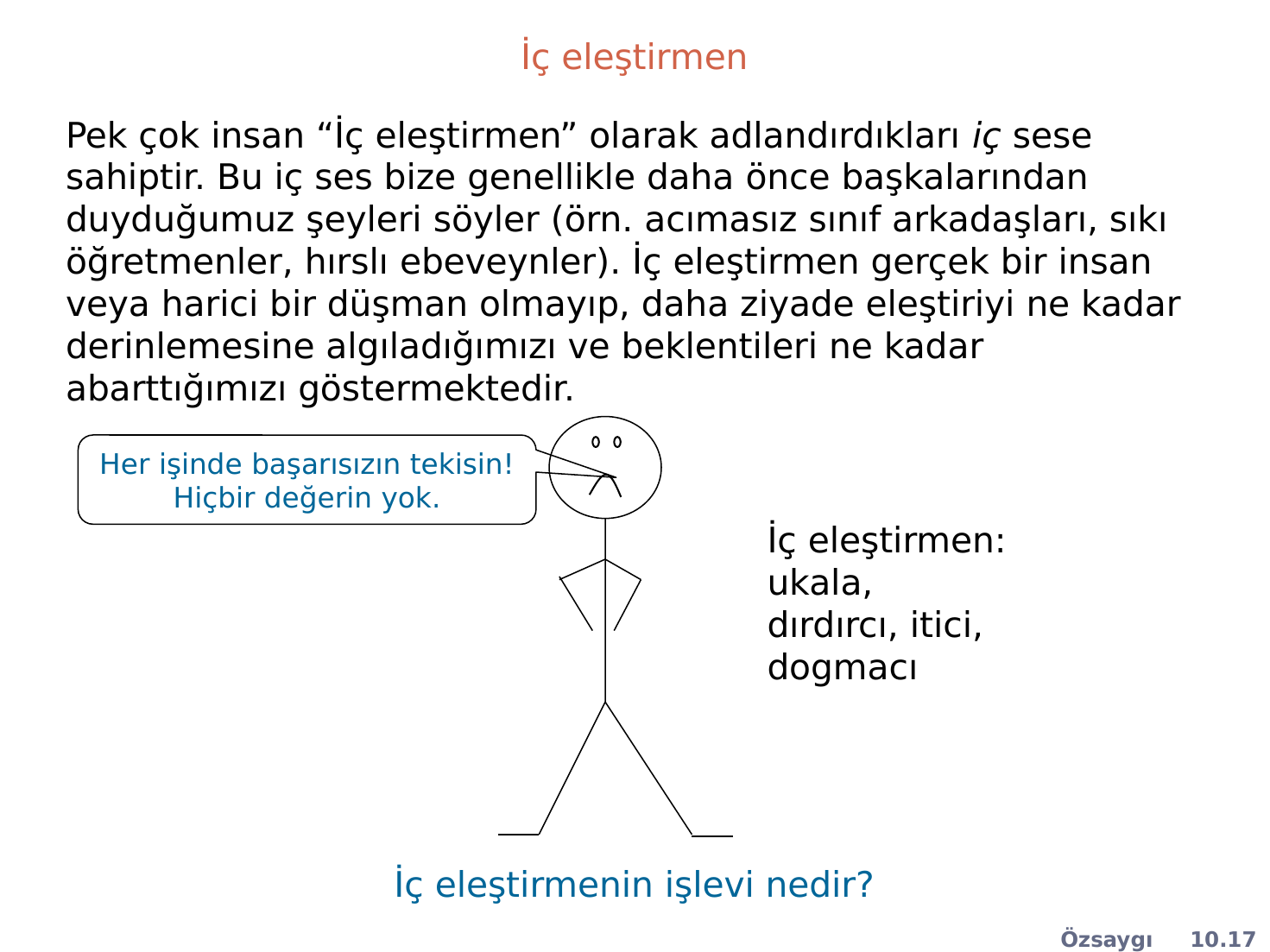

İç eleştirmen
Pek çok insan “İç eleştirmen” olarak adlandırdıkları iç sese sahiptir. Bu iç ses bize genellikle daha önce başkalarından duyduğumuz şeyleri söyler (örn. acımasız sınıf arkadaşları, sıkı öğretmenler, hırslı ebeveynler). İç eleştirmen gerçek bir insan veya harici bir düşman olmayıp, daha ziyade eleştiriyi ne kadar derinlemesine algıladığımızı ve beklentileri ne kadar abarttığımızı göstermektedir.

Her işinde başarısızın tekisin!
Hiçbir değerin yok.
İç eleştirmen: ukala, dırdırcı, itici, dogmacı
İç eleştirmenin işlevi nedir?
Özsaygı	10.17